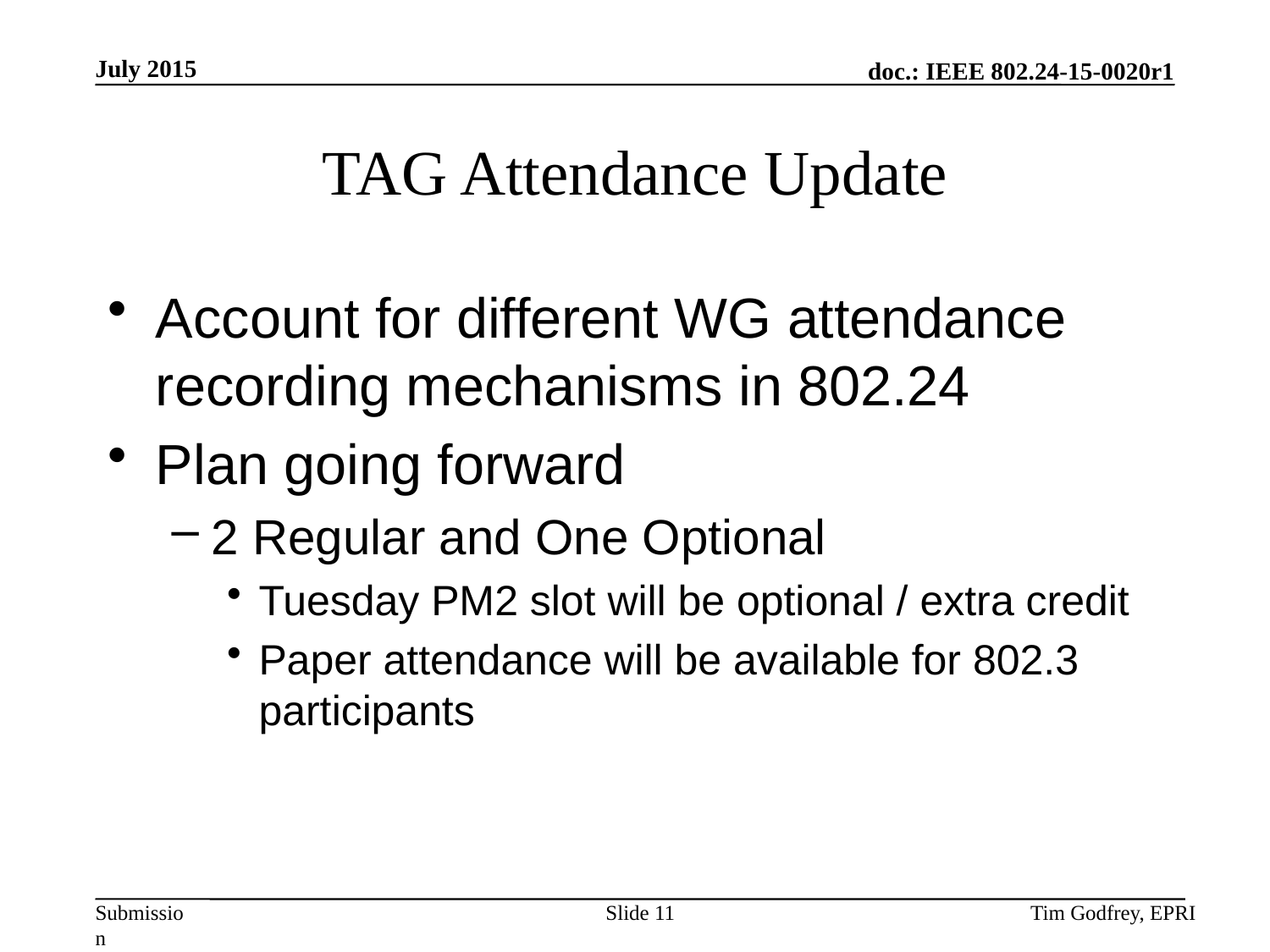

# TAG Attendance Update
Account for different WG attendance recording mechanisms in 802.24
Plan going forward
2 Regular and One Optional
Tuesday PM2 slot will be optional / extra credit
Paper attendance will be available for 802.3 participants

Slide 11
Tim Godfrey, EPRI